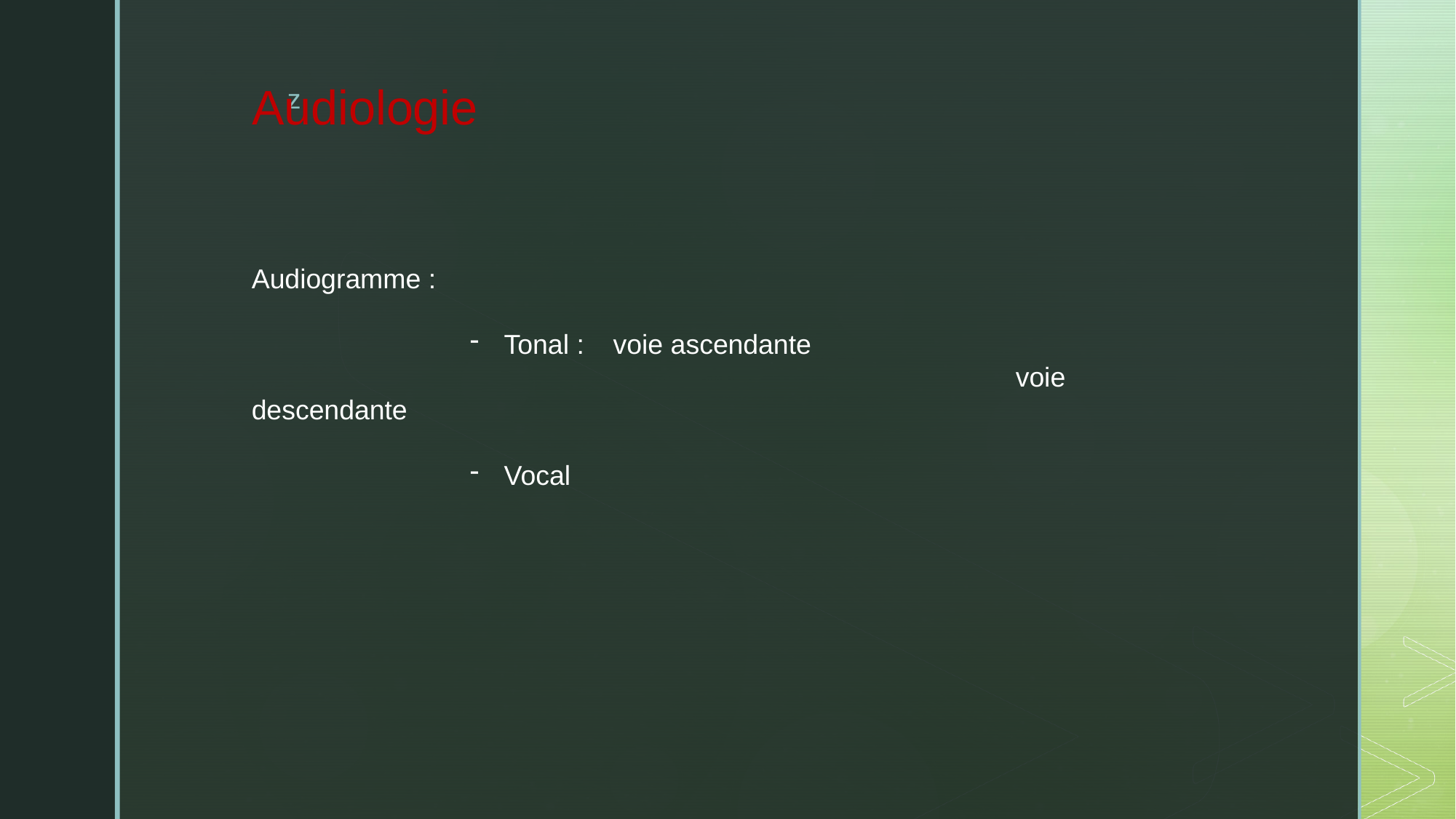

# Audiologie
Audiogramme :

Tonal :	voie ascendante
							voie descendante

Vocal